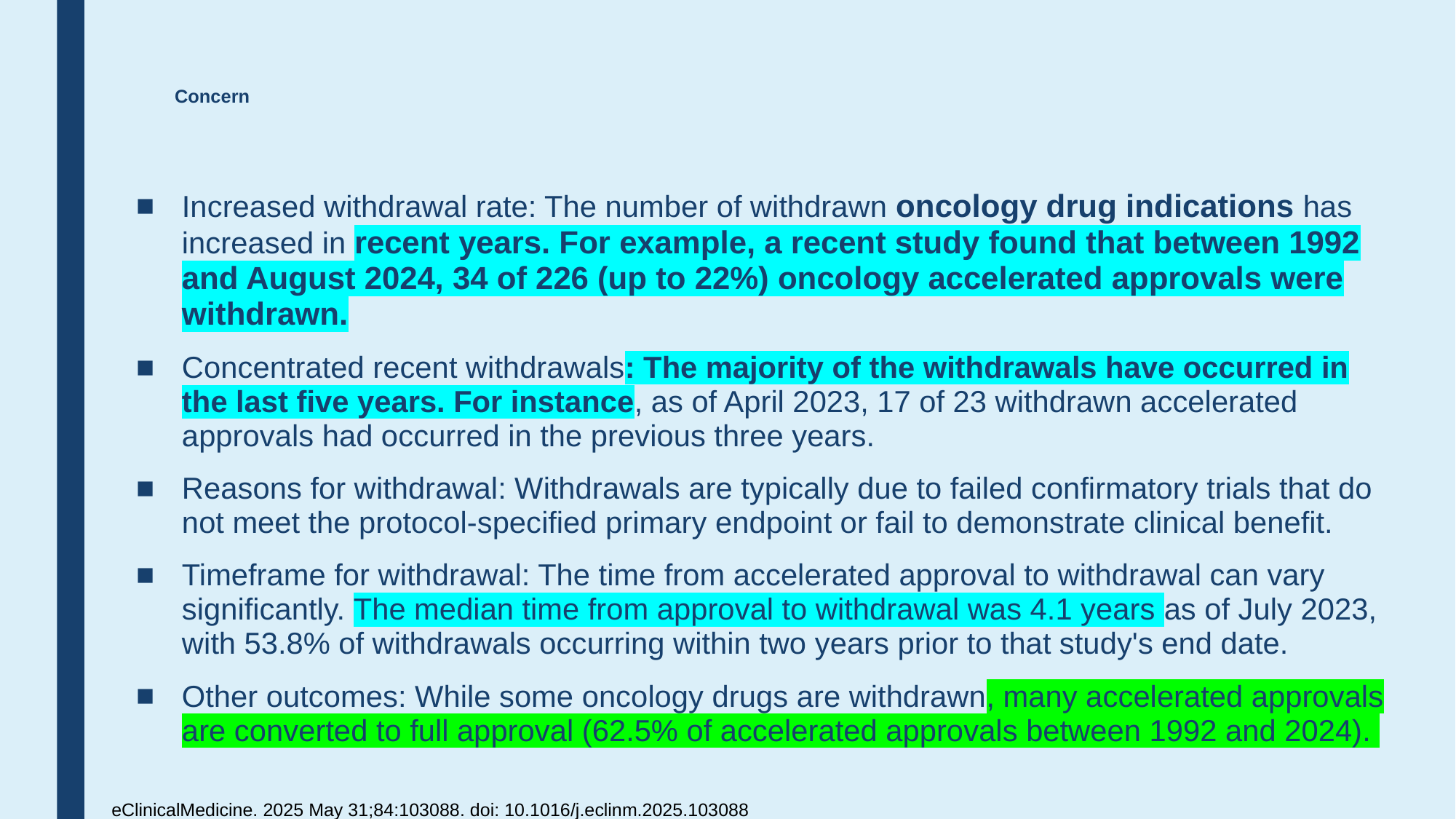

# Concern
Increased withdrawal rate: The number of withdrawn oncology drug indications has increased in recent years. For example, a recent study found that between 1992 and August 2024, 34 of 226 (up to 22%) oncology accelerated approvals were withdrawn.
Concentrated recent withdrawals: The majority of the withdrawals have occurred in the last five years. For instance, as of April 2023, 17 of 23 withdrawn accelerated approvals had occurred in the previous three years.
Reasons for withdrawal: Withdrawals are typically due to failed confirmatory trials that do not meet the protocol-specified primary endpoint or fail to demonstrate clinical benefit.
Timeframe for withdrawal: The time from accelerated approval to withdrawal can vary significantly. The median time from approval to withdrawal was 4.1 years as of July 2023, with 53.8% of withdrawals occurring within two years prior to that study's end date.
Other outcomes: While some oncology drugs are withdrawn, many accelerated approvals are converted to full approval (62.5% of accelerated approvals between 1992 and 2024).
eClinicalMedicine. 2025 May 31;84:103088. doi: 10.1016/j.eclinm.2025.103088